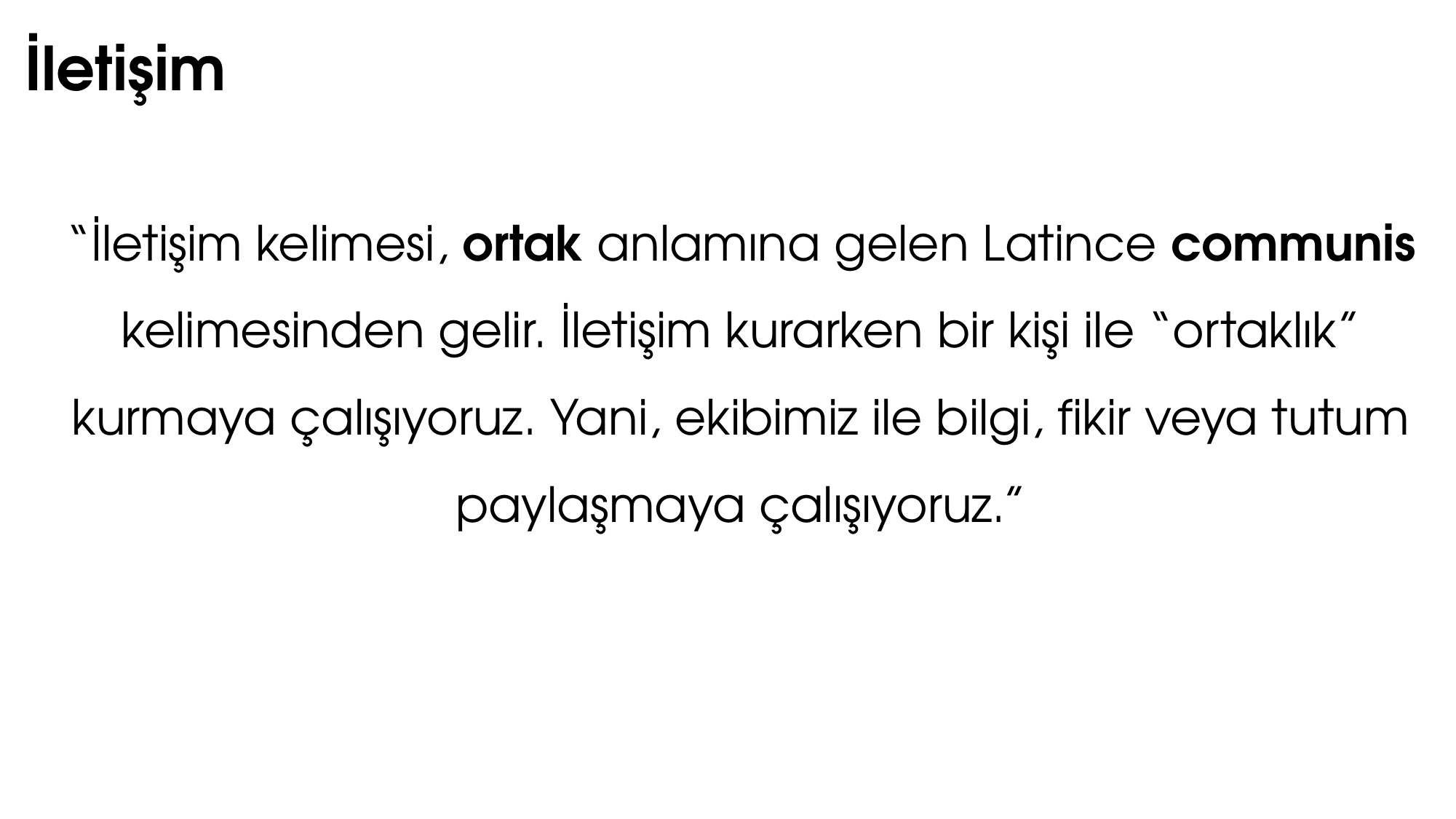

“İletişim kelimesi, ortak anlamına gelen Latince communis kelimesinden gelir. İletişim kurarken bir kişi ile “ortaklık” kurmaya çalışıyoruz. Yani, ekibimiz ile bilgi, fikir veya tutum paylaşmaya çalışıyoruz.”

İletişim